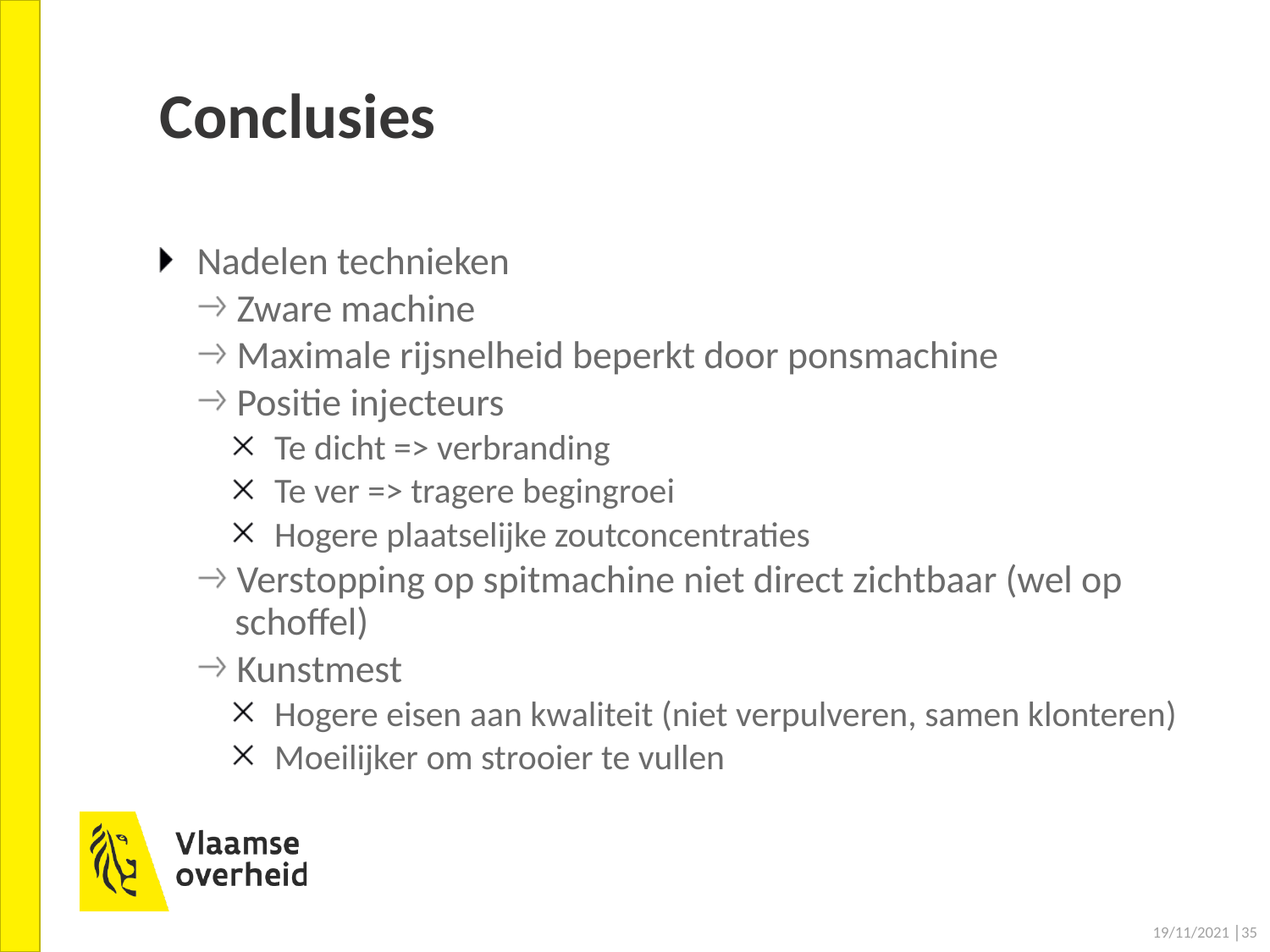

# Conclusies
Nadelen technieken
Zware machine
Maximale rijsnelheid beperkt door ponsmachine
Positie injecteurs
Te dicht => verbranding
Te ver => tragere begingroei
Hogere plaatselijke zoutconcentraties
Verstopping op spitmachine niet direct zichtbaar (wel op schoffel)
Kunstmest
Hogere eisen aan kwaliteit (niet verpulveren, samen klonteren)
Moeilijker om strooier te vullen

19/11/2021 │35